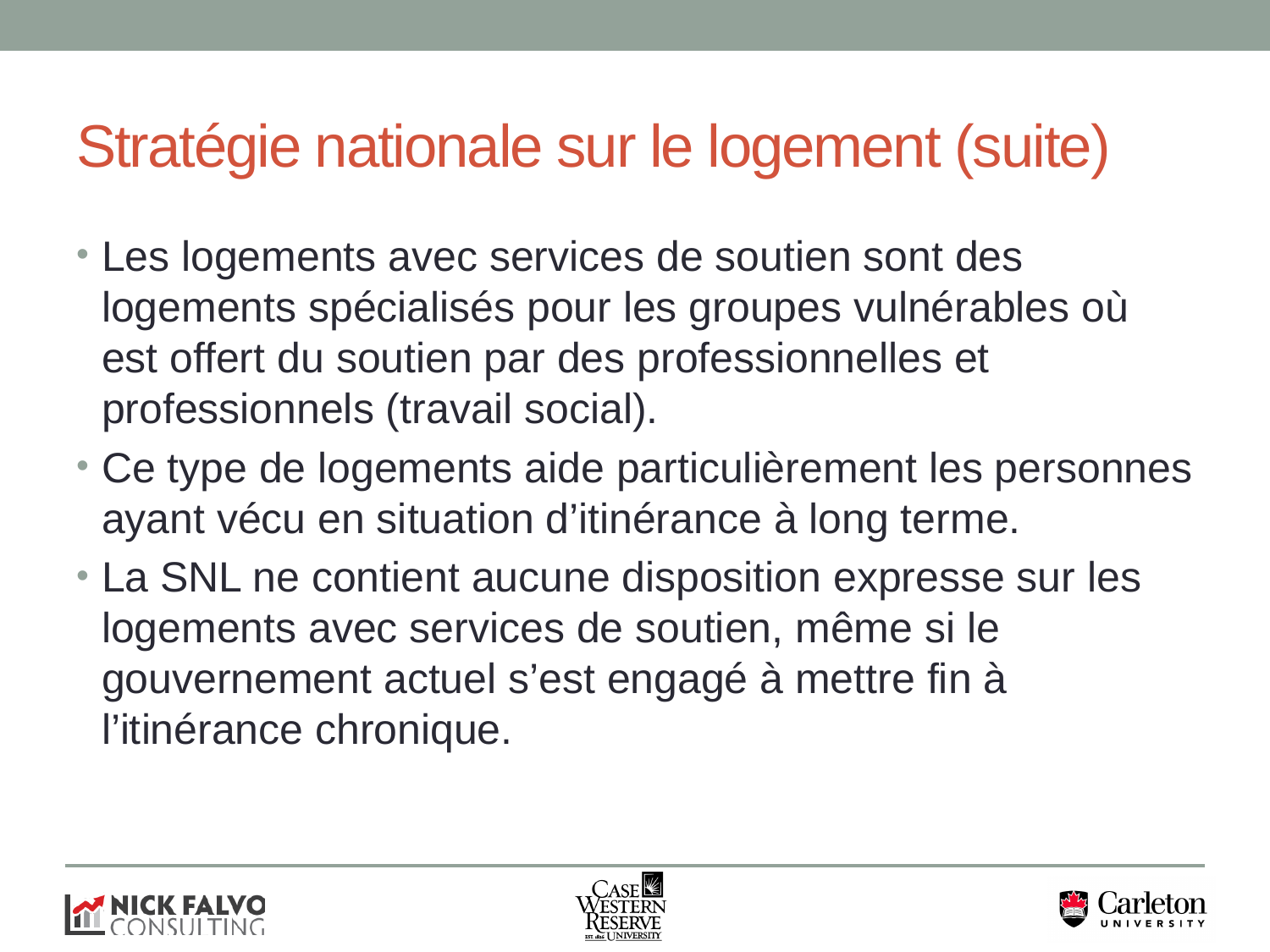

# Stratégie nationale sur le logement (suite)
Les logements avec services de soutien sont des logements spécialisés pour les groupes vulnérables où est offert du soutien par des professionnelles et professionnels (travail social).
Ce type de logements aide particulièrement les personnes ayant vécu en situation d’itinérance à long terme.
La SNL ne contient aucune disposition expresse sur les logements avec services de soutien, même si le gouvernement actuel s’est engagé à mettre fin à l’itinérance chronique.